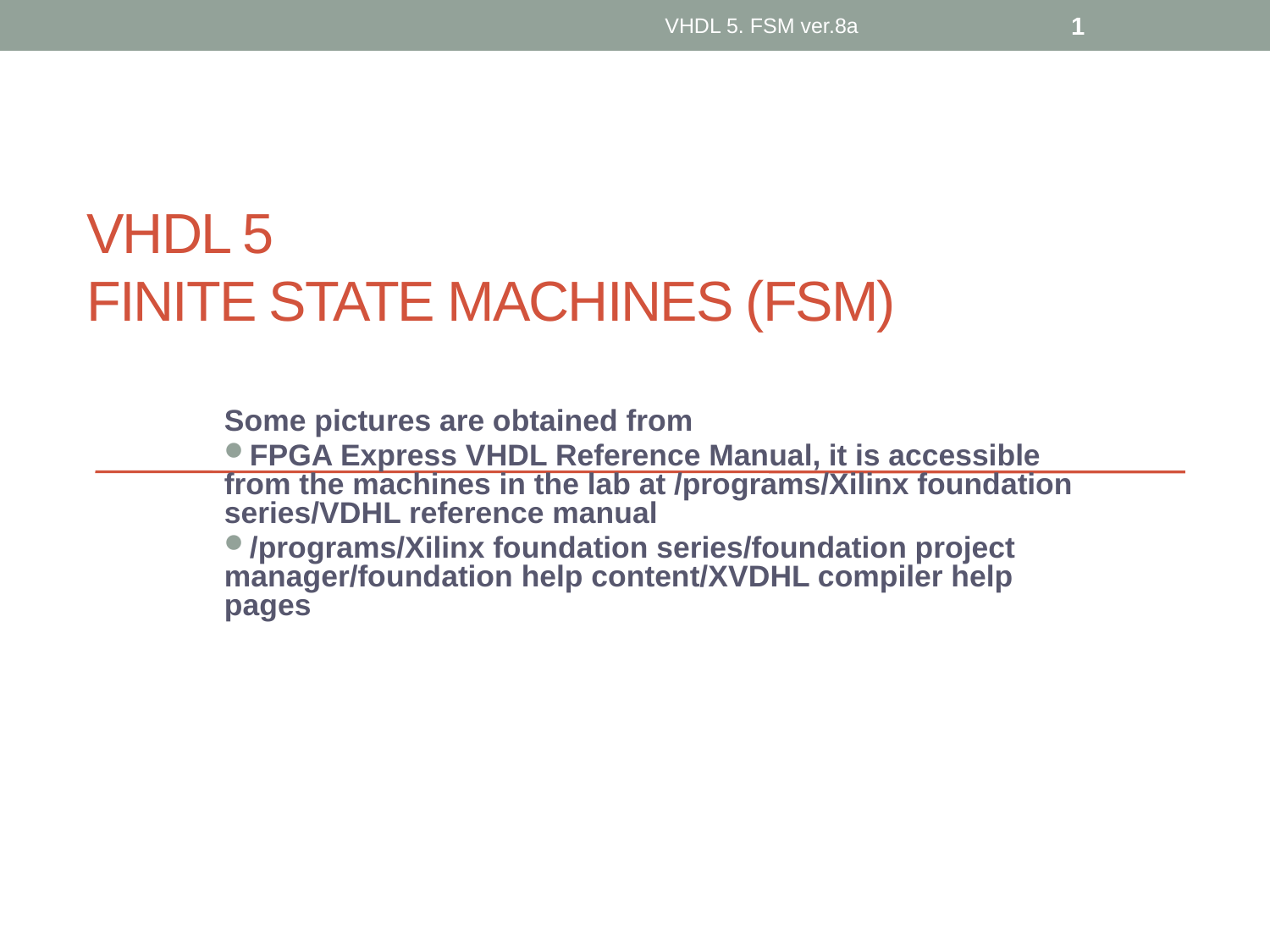

VHDL 5. FSM ver.8a
1
# VHDL 5 FINITE STATE MACHINES (FSM)
Some pictures are obtained from
FPGA Express VHDL Reference Manual, it is accessible from the machines in the lab at /programs/Xilinx foundation series/VDHL reference manual
/programs/Xilinx foundation series/foundation project manager/foundation help content/XVDHL compiler help pages